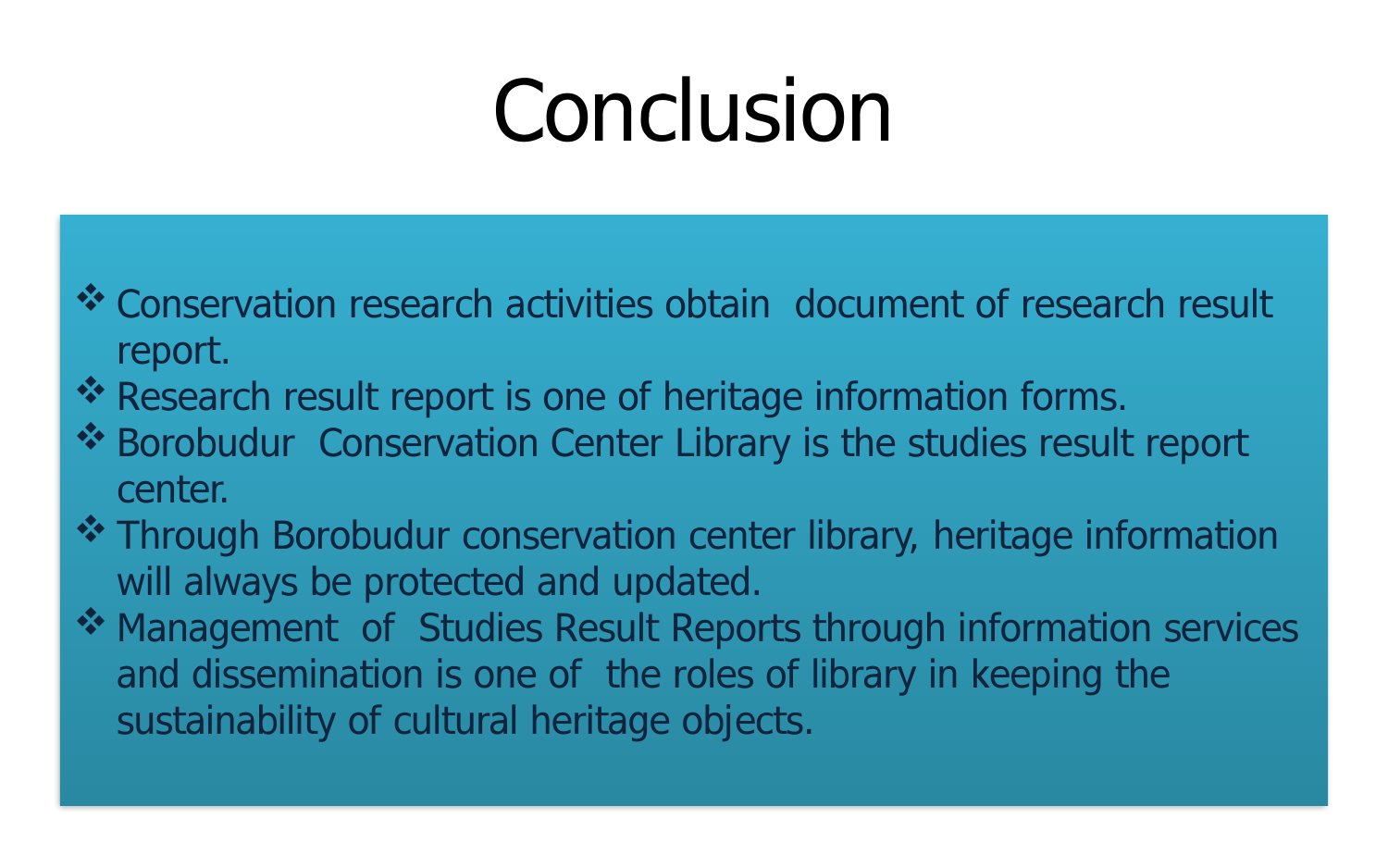

# Conclusion
Conservation research activities obtain  document of research result report.
Research result report is one of heritage information forms.
Borobudur  Conservation Center Library is the studies result report  center.
Through Borobudur conservation center library, heritage information will always be protected and updated.
Management  of  Studies Result Reports through information services and dissemination is one of  the roles of library in keeping the sustainability of cultural heritage objects.